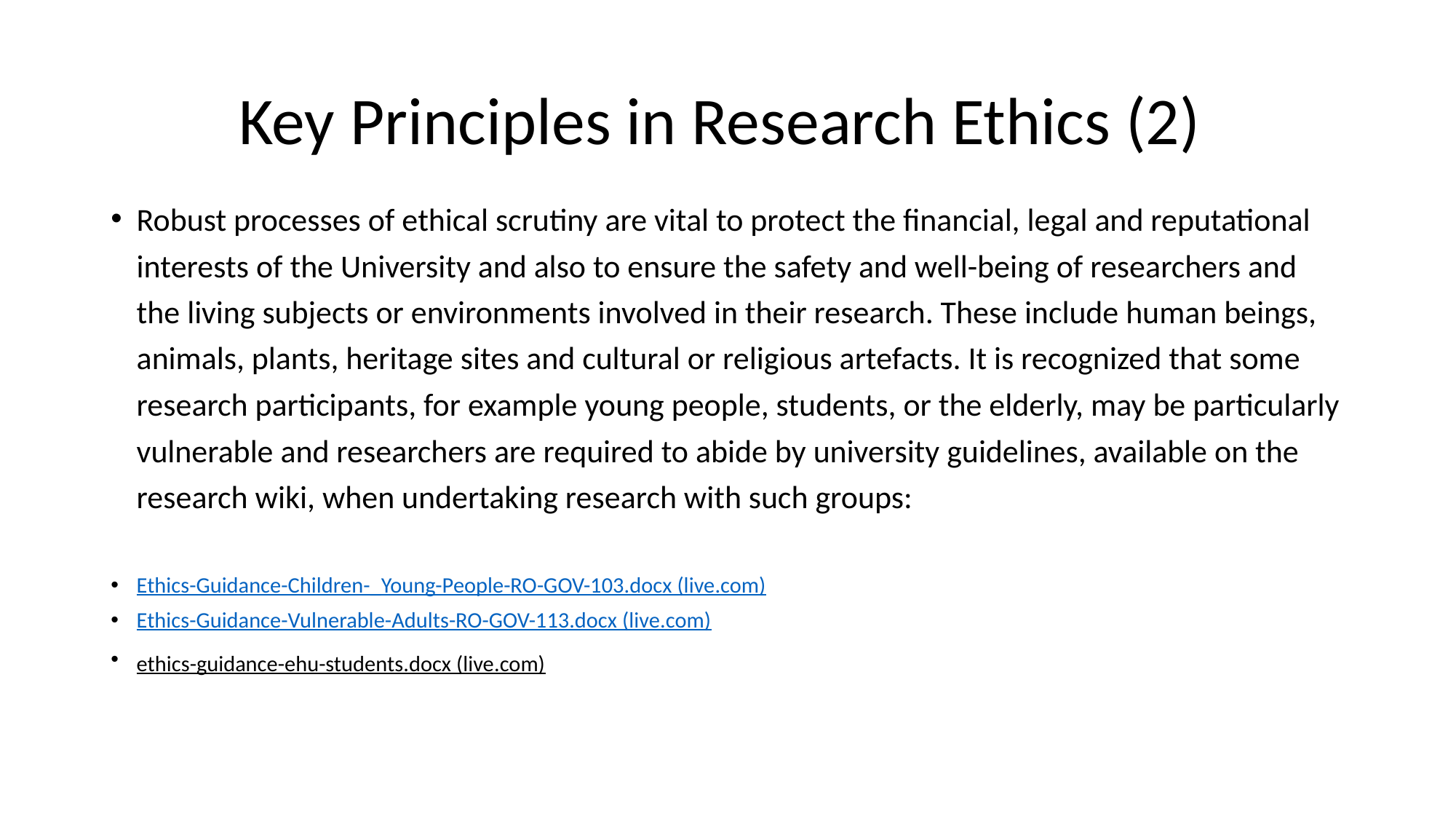

# Key Principles in Research Ethics (2)
Robust processes of ethical scrutiny are vital to protect the financial, legal and reputational interests of the University and also to ensure the safety and well-being of researchers and the living subjects or environments involved in their research. These include human beings, animals, plants, heritage sites and cultural or religious artefacts. It is recognized that some research participants, for example young people, students, or the elderly, may be particularly vulnerable and researchers are required to abide by university guidelines, available on the research wiki, when undertaking research with such groups:

Ethics-Guidance-Children-_Young-People-RO-GOV-103.docx (live.com)
Ethics-Guidance-Vulnerable-Adults-RO-GOV-113.docx (live.com)
ethics-guidance-ehu-students.docx (live.com)